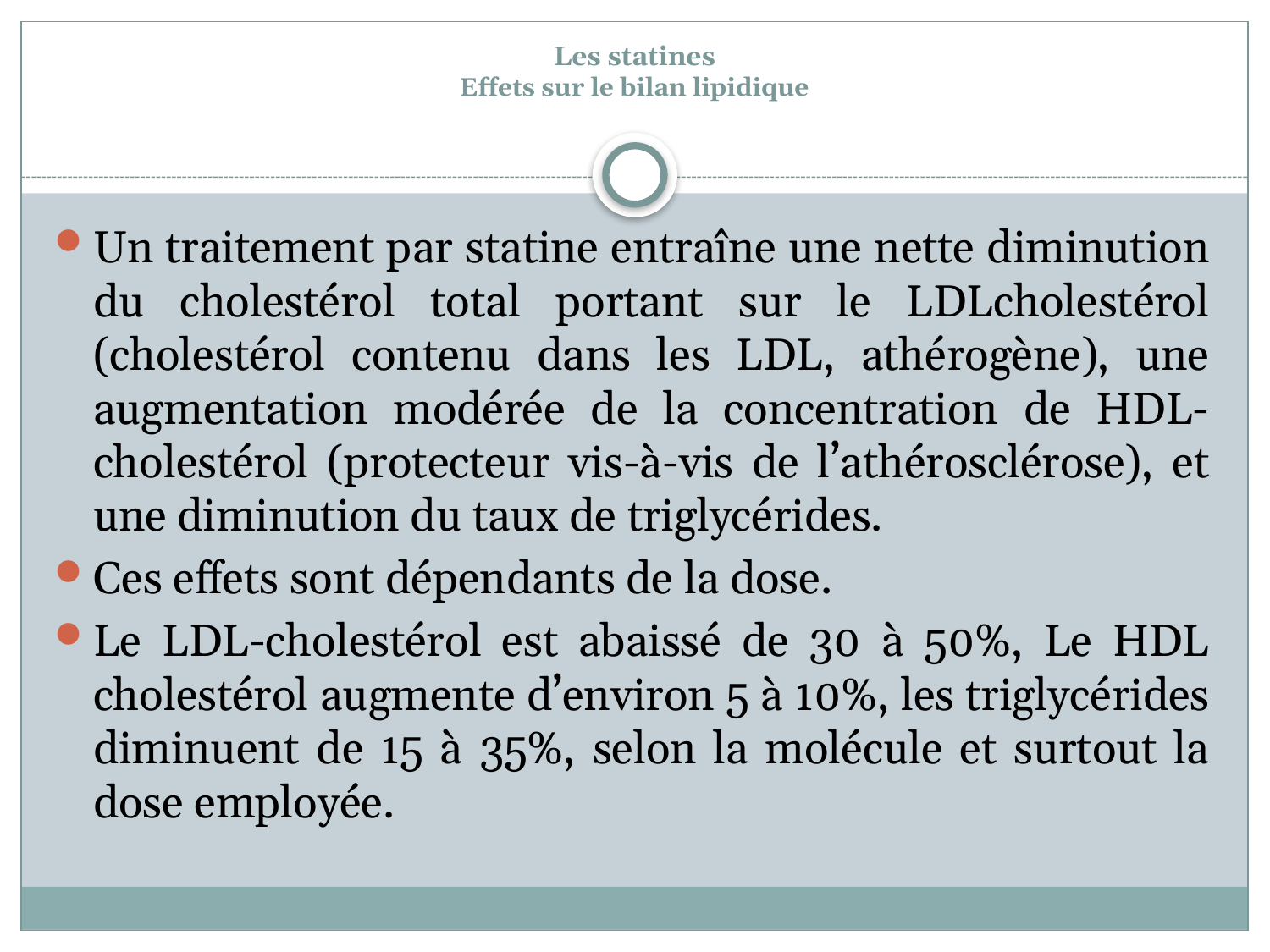

# Les statines Effets sur le bilan lipidique
Un traitement par statine entraîne une nette diminution du cholestérol total portant sur le LDLcholestérol (cholestérol contenu dans les LDL, athérogène), une augmentation modérée de la concentration de HDL-cholestérol (protecteur vis-à-vis de l’athérosclérose), et une diminution du taux de triglycérides.
Ces effets sont dépendants de la dose.
Le LDL-cholestérol est abaissé de 30 à 50%, Le HDL cholestérol augmente d’environ 5 à 10%, les triglycérides diminuent de 15 à 35%, selon la molécule et surtout la dose employée.